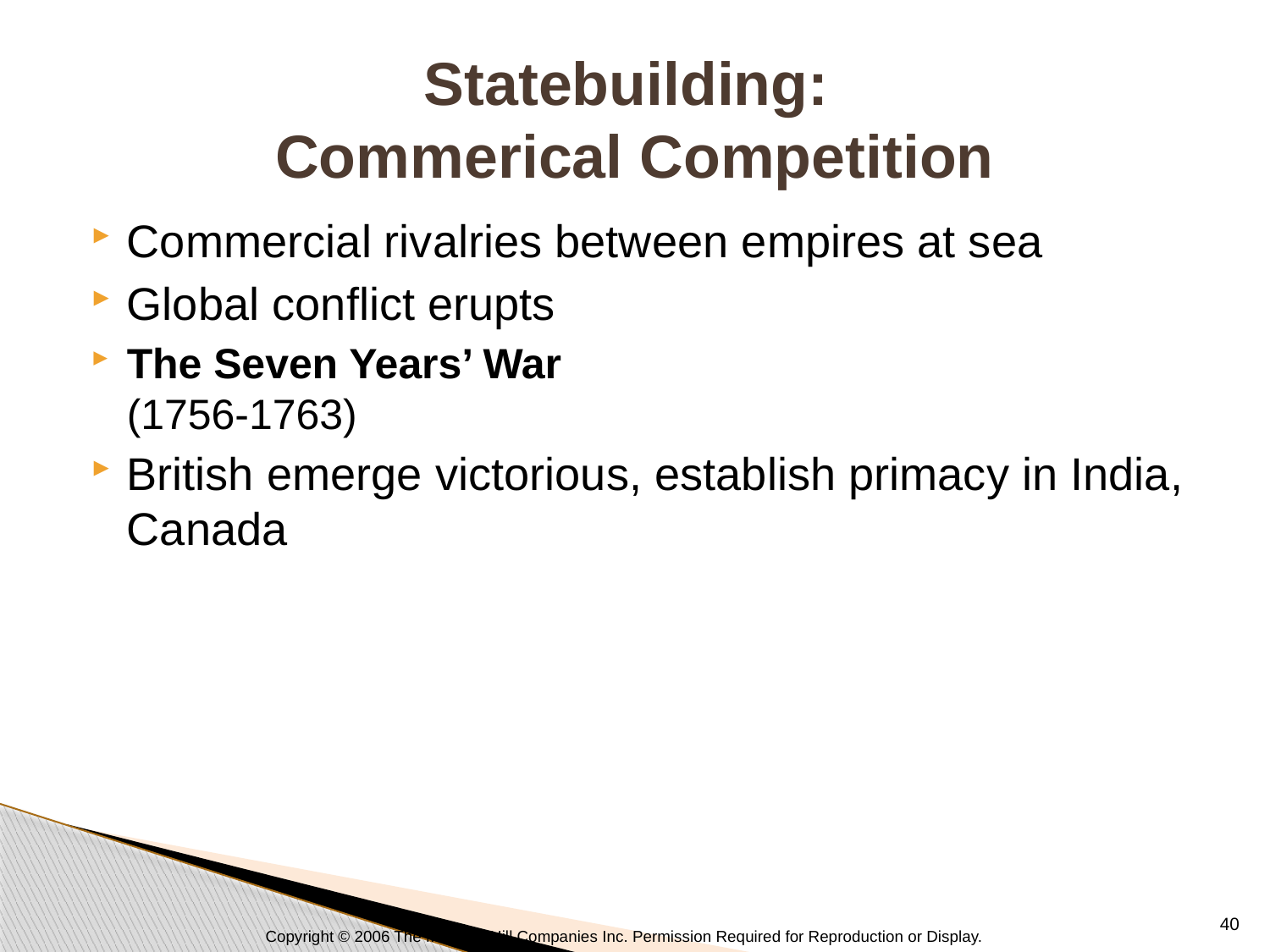

# Statebuilding: Commerical Competition
Commercial rivalries between empires at sea
Global conflict erupts
The Seven Years’ War
(1756-1763)
British emerge victorious, establish primacy in India, Canada
40